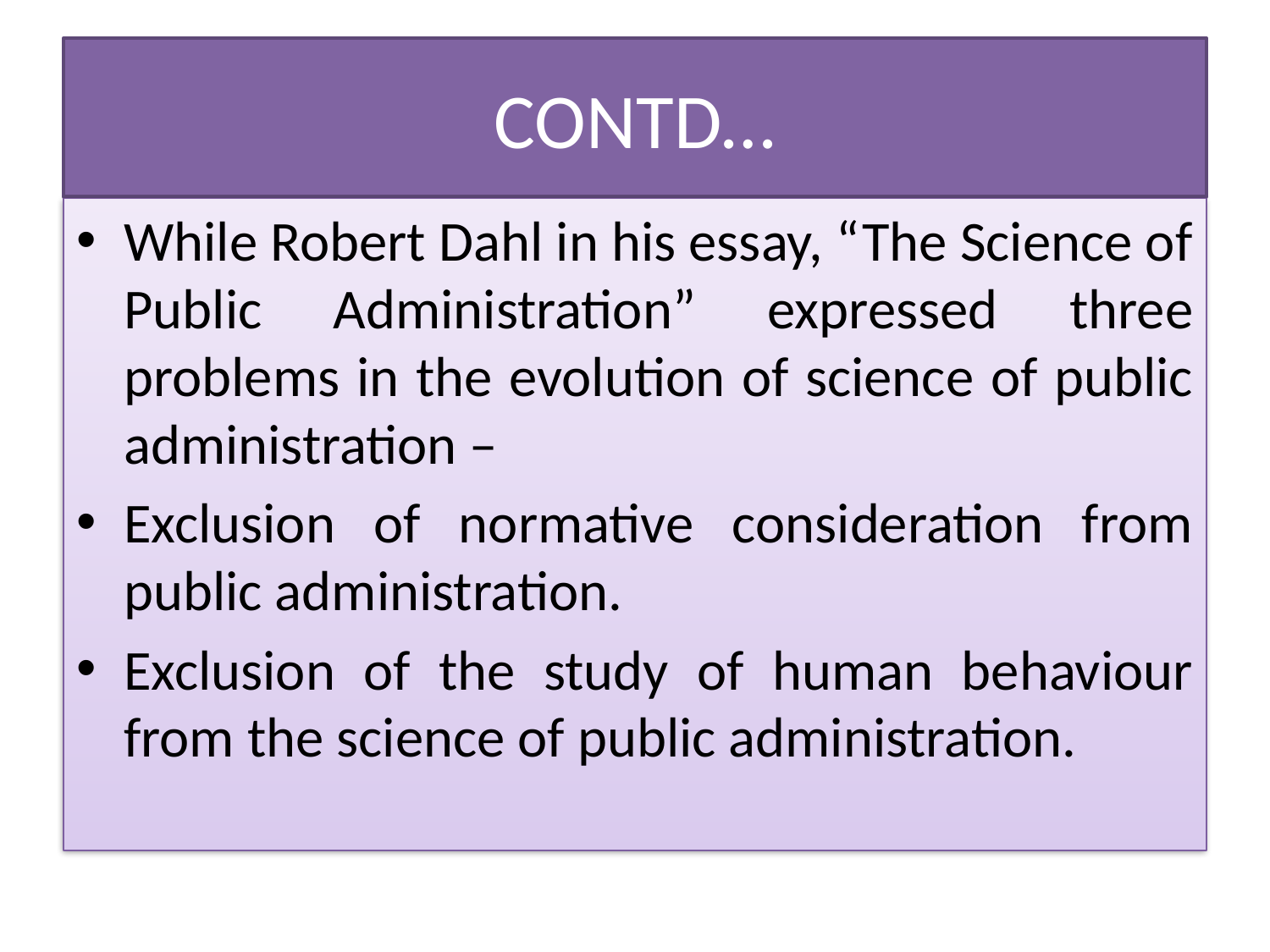

# CONTD…
While Robert Dahl in his essay, “The Science of Public Administration” expressed three problems in the evolution of science of public administration –
Exclusion of normative consideration from public administration.
Exclusion of the study of human behaviour from the science of public administration.